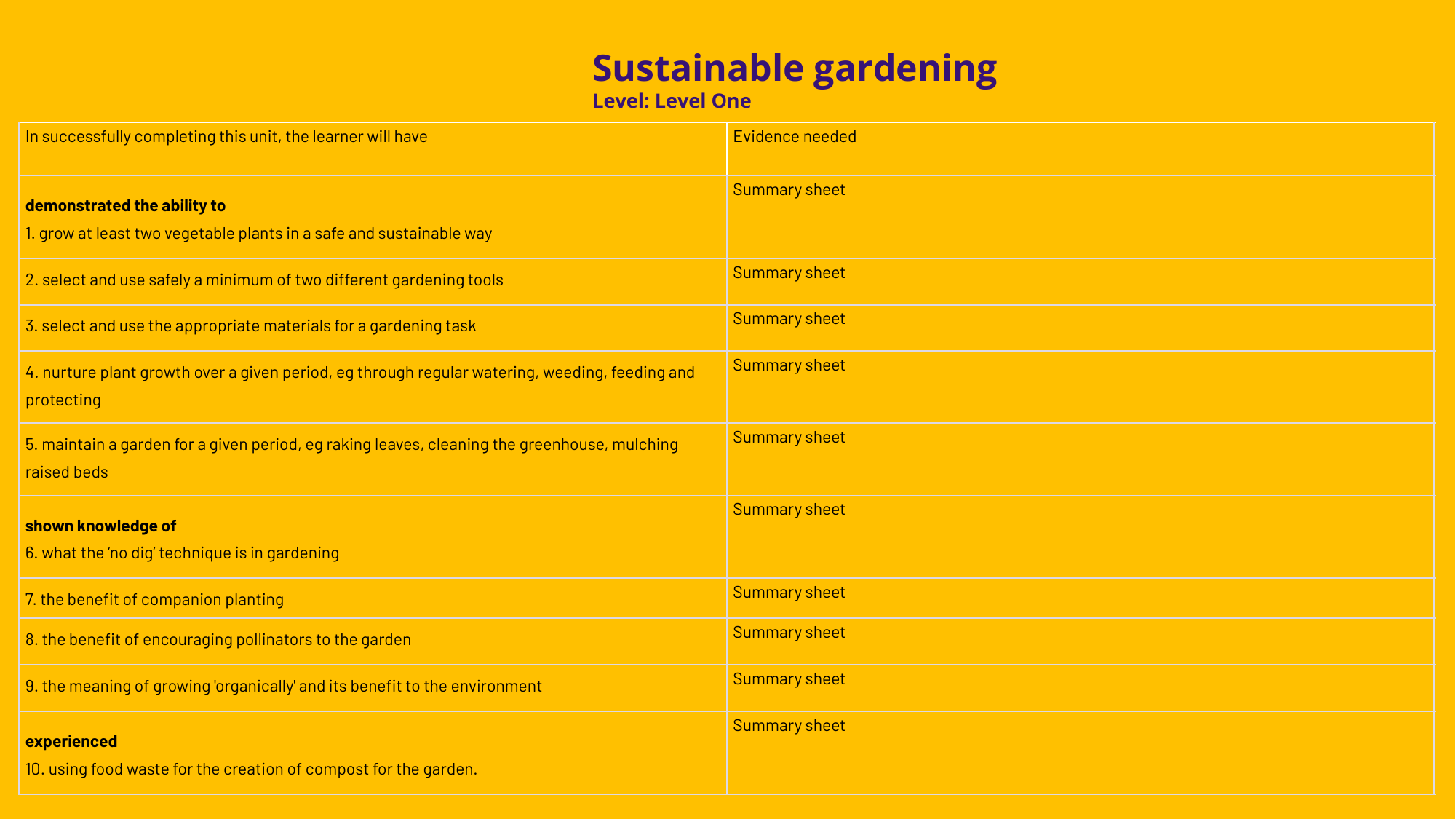

Sustainable gardening
Level: Level One

| In successfully completing this unit, the learner will have | Evidence needed |
| --- | --- |
| demonstrated the ability to 1. grow at least two vegetable plants in a safe and sustainable way | Summary sheet |
| 2. select and use safely a minimum of two different gardening tools | Summary sheet |
| 3. select and use the appropriate materials for a gardening task | Summary sheet |
| 4. nurture plant growth over a given period, eg through regular watering, weeding, feeding and protecting | Summary sheet |
| 5. maintain a garden for a given period, eg raking leaves, cleaning the greenhouse, mulching raised beds | Summary sheet |
| shown knowledge of 6. what the ‘no dig’ technique is in gardening | Summary sheet |
| 7. the benefit of companion planting | Summary sheet |
| 8. the benefit of encouraging pollinators to the garden | Summary sheet |
| 9. the meaning of growing 'organically' and its benefit to the environment | Summary sheet |
| experienced 10. using food waste for the creation of compost for the garden. | Summary sheet |